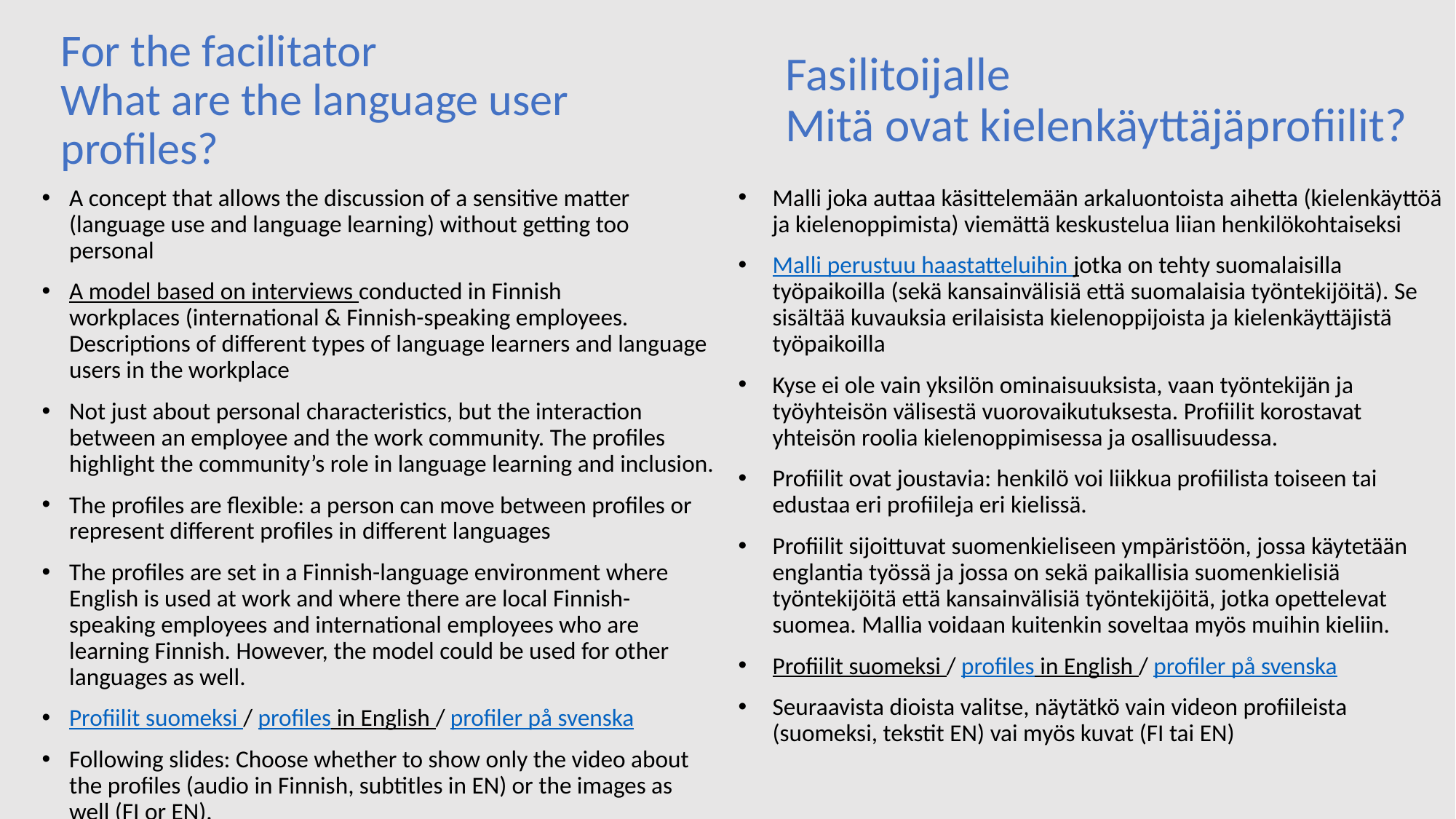

For the facilitator
What are the language user profiles?
Fasilitoijalle
Mitä ovat kielenkäyttäjäprofiilit?
Malli joka auttaa käsittelemään arkaluontoista aihetta (kielenkäyttöä ja kielenoppimista) viemättä keskustelua liian henkilökohtaiseksi
Malli perustuu haastatteluihin jotka on tehty suomalaisilla työpaikoilla (sekä kansainvälisiä että suomalaisia työntekijöitä). Se sisältää kuvauksia erilaisista kielenoppijoista ja kielenkäyttäjistä työpaikoilla
Kyse ei ole vain yksilön ominaisuuksista, vaan työntekijän ja työyhteisön välisestä vuorovaikutuksesta. Profiilit korostavat yhteisön roolia kielenoppimisessa ja osallisuudessa.
Profiilit ovat joustavia: henkilö voi liikkua profiilista toiseen tai edustaa eri profiileja eri kielissä.
Profiilit sijoittuvat suomenkieliseen ympäristöön, jossa käytetään englantia työssä ja jossa on sekä paikallisia suomenkielisiä työntekijöitä että kansainvälisiä työntekijöitä, jotka opettelevat suomea. Mallia voidaan kuitenkin soveltaa myös muihin kieliin.
Profiilit suomeksi / profiles in English / profiler på svenska
Seuraavista dioista valitse, näytätkö vain videon profiileista (suomeksi, tekstit EN) vai myös kuvat (FI tai EN)
A concept that allows the discussion of a sensitive matter (language use and language learning) without getting too personal
A model based on interviews conducted in Finnish workplaces (international & Finnish-speaking employees. Descriptions of different types of language learners and language users in the workplace
Not just about personal characteristics, but the interaction between an employee and the work community. The profiles highlight the community’s role in language learning and inclusion.
The profiles are flexible: a person can move between profiles or represent different profiles in different languages
The profiles are set in a Finnish-language environment where English is used at work and where there are local Finnish-speaking employees and international employees who are learning Finnish. However, the model could be used for other languages as well.
Profiilit suomeksi / profiles in English / profiler på svenska
Following slides: Choose whether to show only the video about the profiles (audio in Finnish, subtitles in EN) or the images as well (FI or EN).